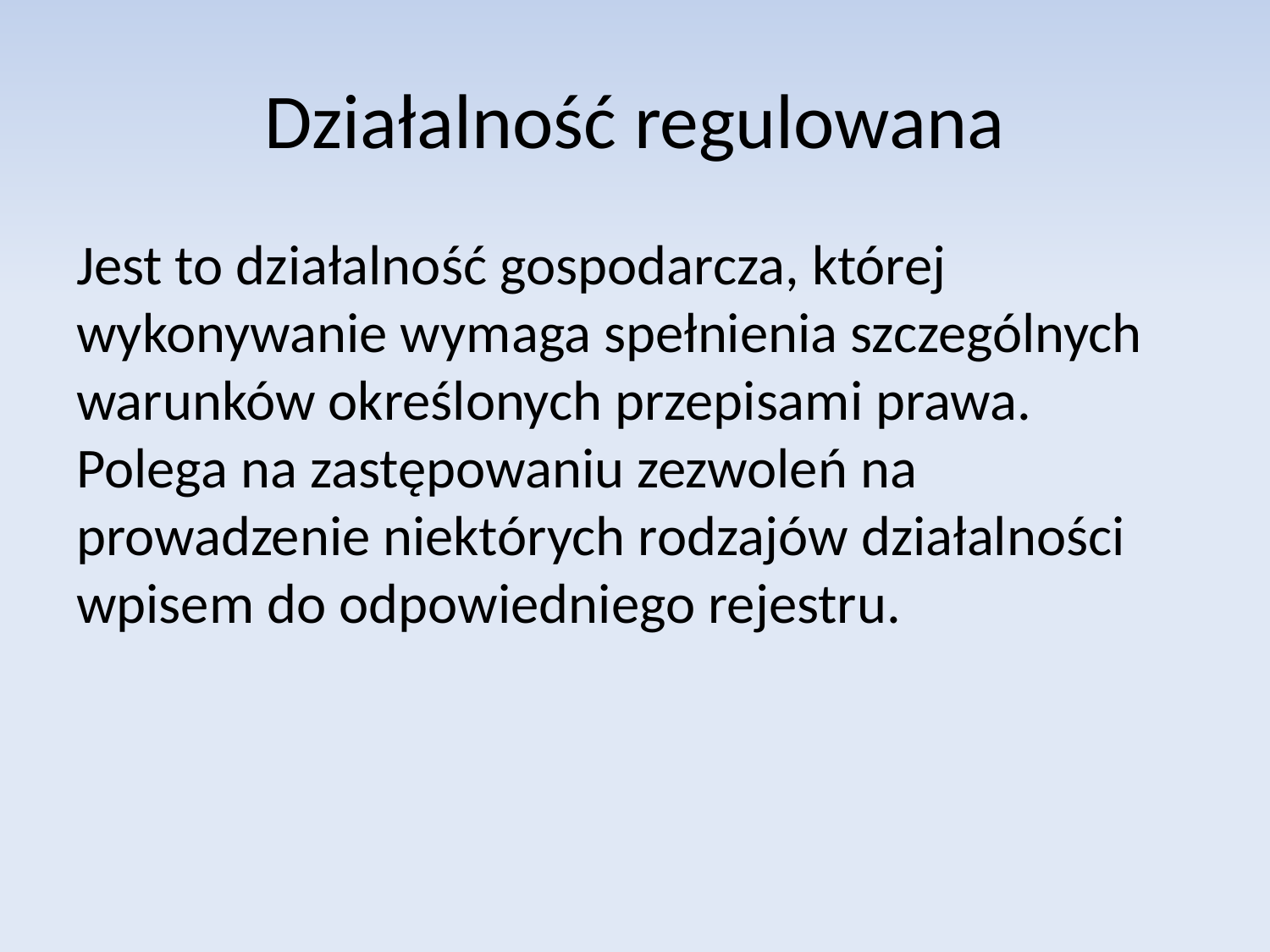

# Działalność regulowana
Jest to działalność gospodarcza, której wykonywanie wymaga spełnienia szczególnych warunków określonych przepisami prawa. Polega na zastępowaniu zezwoleń na prowadzenie niektórych rodzajów działalności wpisem do odpowiedniego rejestru.